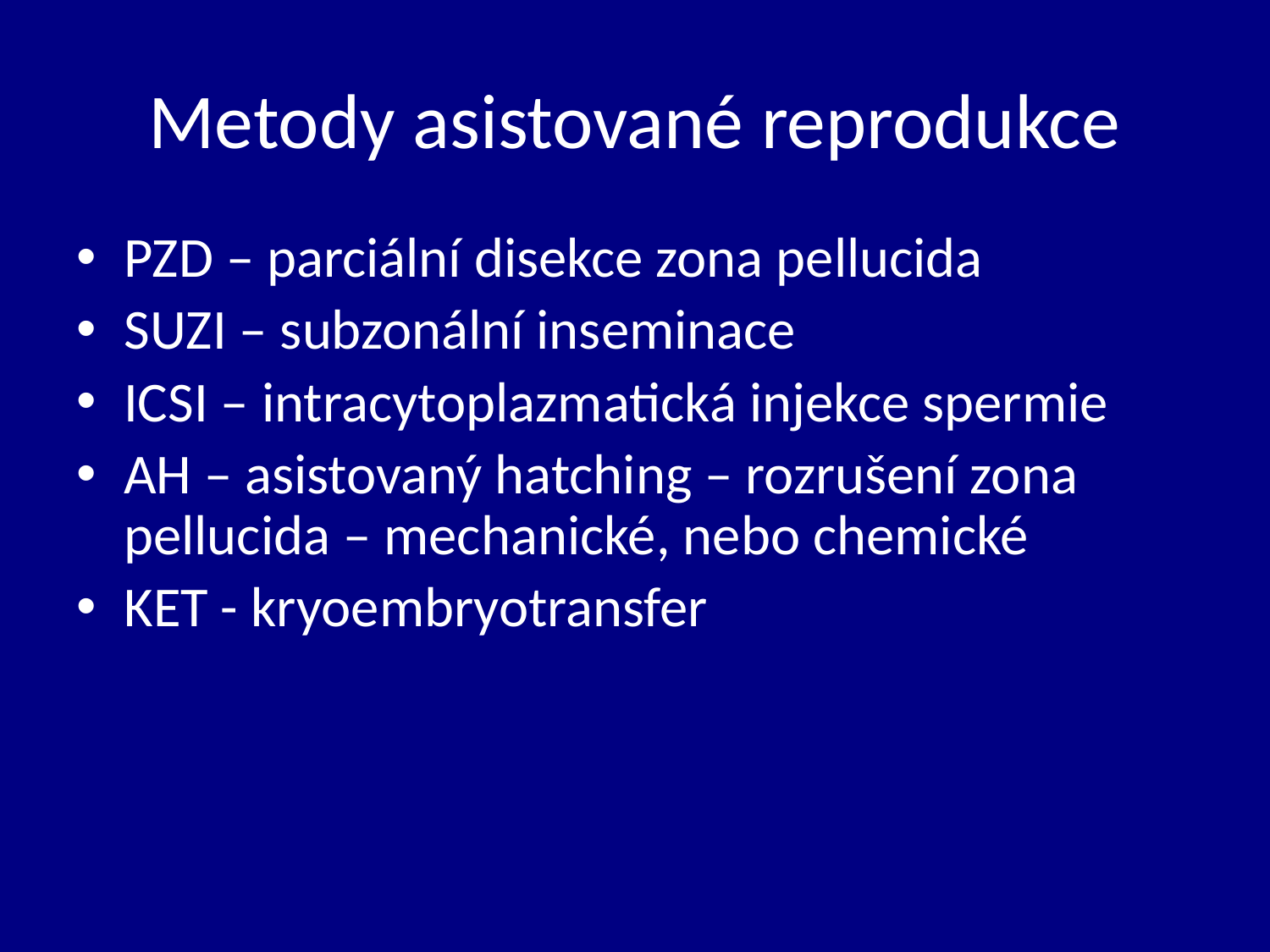

# Metody asistované reprodukce
PZD – parciální disekce zona pellucida
SUZI – subzonální inseminace
ICSI – intracytoplazmatická injekce spermie
AH – asistovaný hatching – rozrušení zona pellucida – mechanické, nebo chemické
KET - kryoembryotransfer